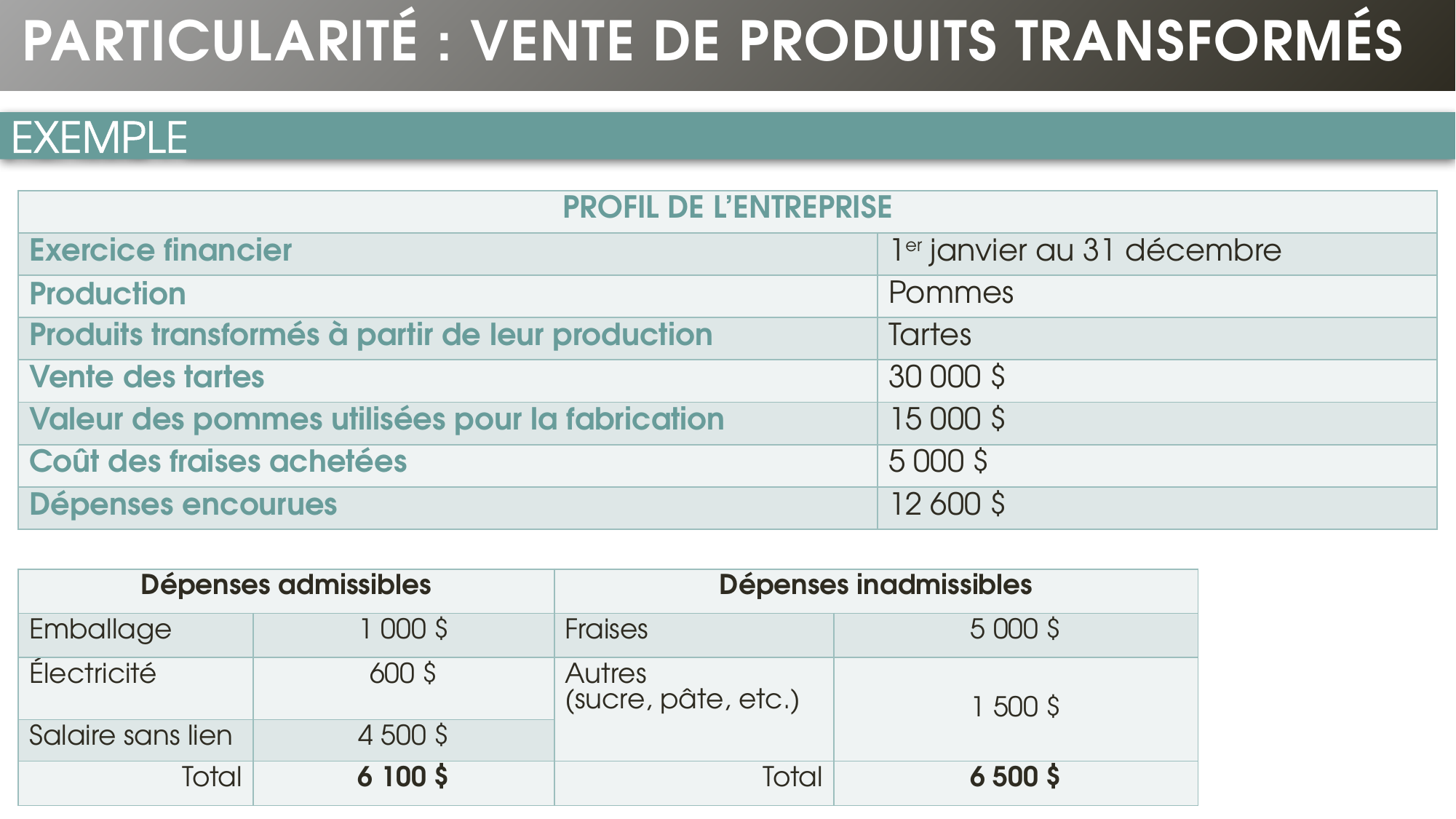

# Particularité : Vente de produits transformés
Exemple
| Profil de l’entreprise |  |
| --- | --- |
| Exercice financier | 1er janvier au 31 décembre |
| Production | Pommes |
| Produits transformés à partir de leur production | Tartes |
| Vente des tartes | 30 000 $ |
| Valeur des pommes utilisées pour la fabrication | 15 000 $ |
| Coût des fraises achetées | 5 000 $ |
| Dépenses encourues | 12 600 $ |
| Dépenses admissibles |  | Dépenses inadmissibles |  |
| --- | --- | --- | --- |
| Emballage | 1 000 $ | Fraises | 5 000 $ |
| Électricité | 600 $ | Autres (sucre, pâte, etc.) | 1 500 $ |
| Salaire sans lien | 4 500 $ |  |  |
| Total | 6 100 $ | Total | 6 500 $ |